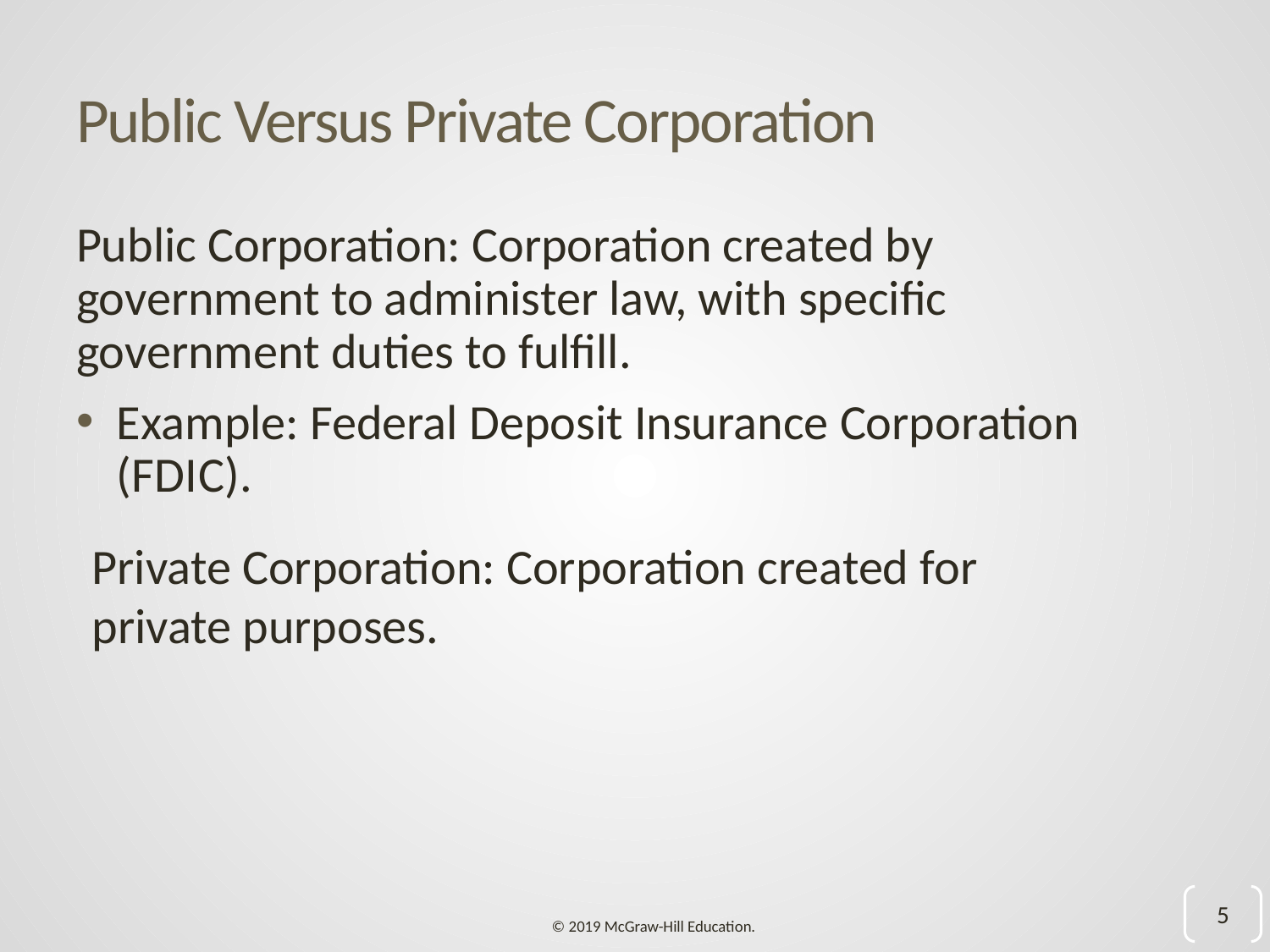

# Public Versus Private Corporation
Public Corporation: Corporation created by government to administer law, with specific government duties to fulfill.
Example: Federal Deposit Insurance Corporation (F D I C).
Private Corporation: Corporation created for private purposes.
5